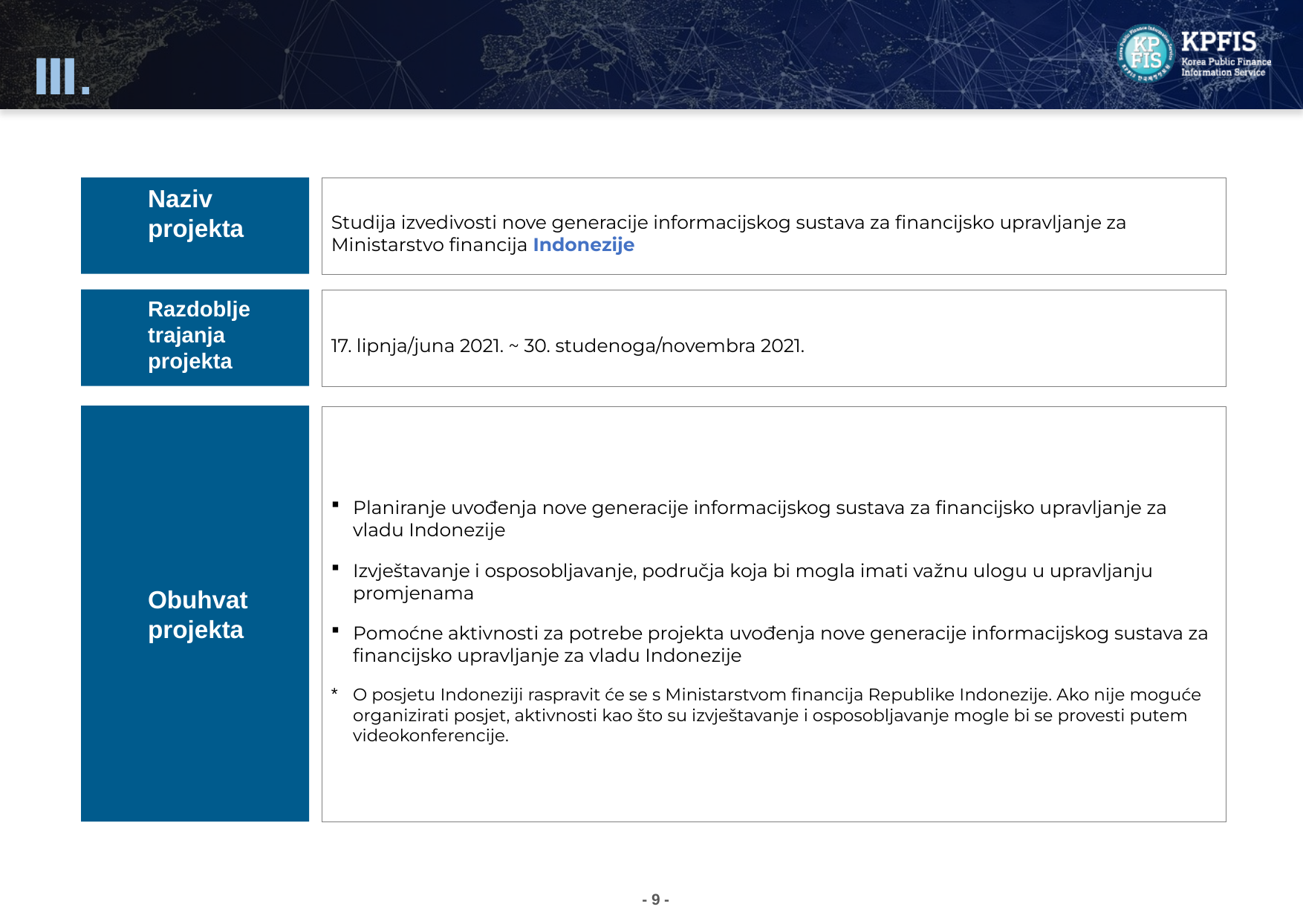

Naziv projekta
Studija izvedivosti nove generacije informacijskog sustava za financijsko upravljanje za Ministarstvo financija Indonezije
Razdoblje trajanja projekta
17. lipnja/juna 2021. ~ 30. studenoga/novembra 2021.
Obuhvat projekta
Planiranje uvođenja nove generacije informacijskog sustava za financijsko upravljanje za vladu Indonezije
Izvještavanje i osposobljavanje, područja koja bi mogla imati važnu ulogu u upravljanju promjenama
Pomoćne aktivnosti za potrebe projekta uvođenja nove generacije informacijskog sustava za financijsko upravljanje za vladu Indonezije
O posjetu Indoneziji raspravit će se s Ministarstvom financija Republike Indonezije. Ako nije moguće organizirati posjet, aktivnosti kao što su izvještavanje i osposobljavanje mogle bi se provesti putem videokonferencije.
- 9 -